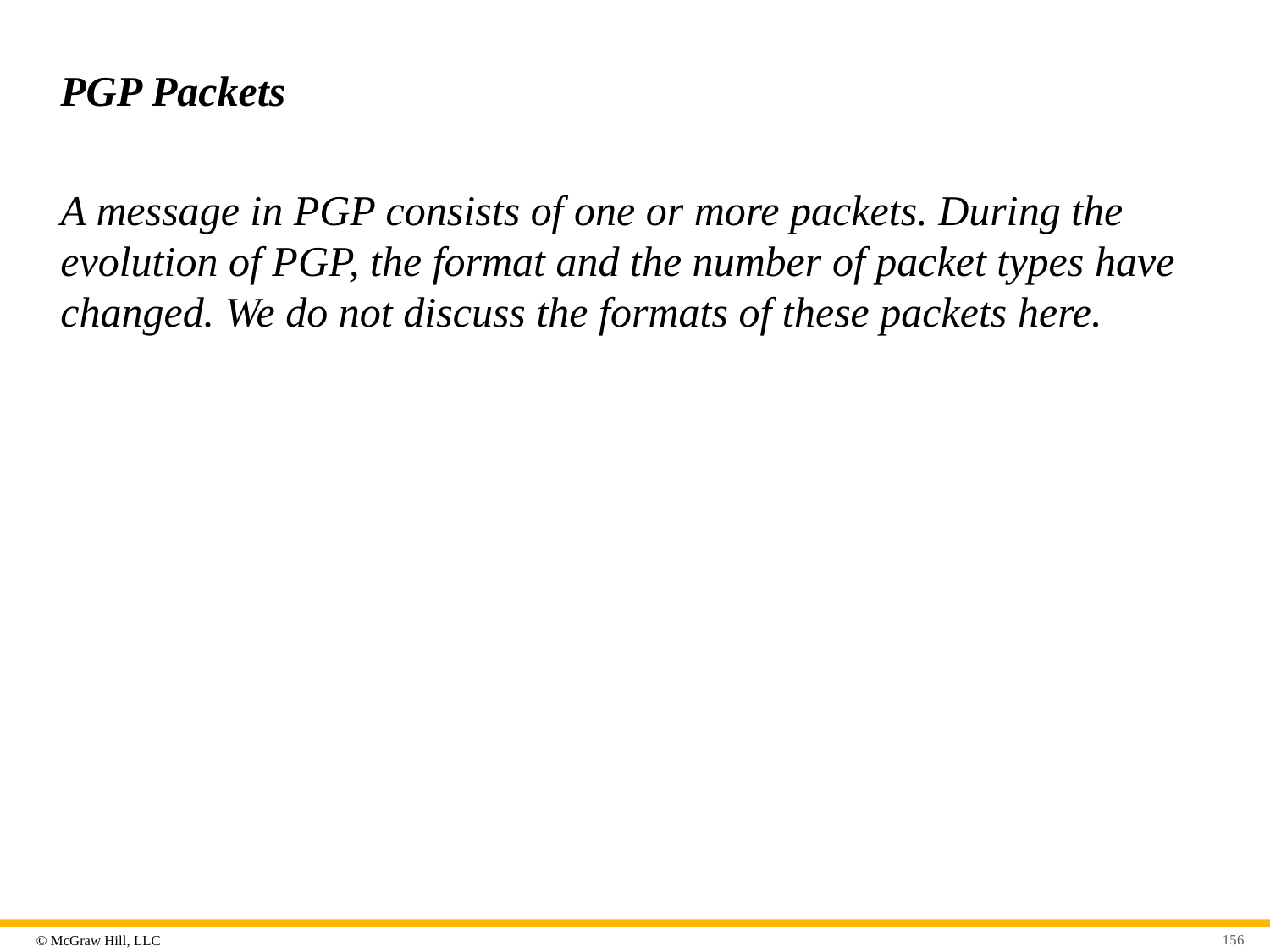

# PGP Packets
A message in PGP consists of one or more packets. During the evolution of PGP, the format and the number of packet types have changed. We do not discuss the formats of these packets here.
156